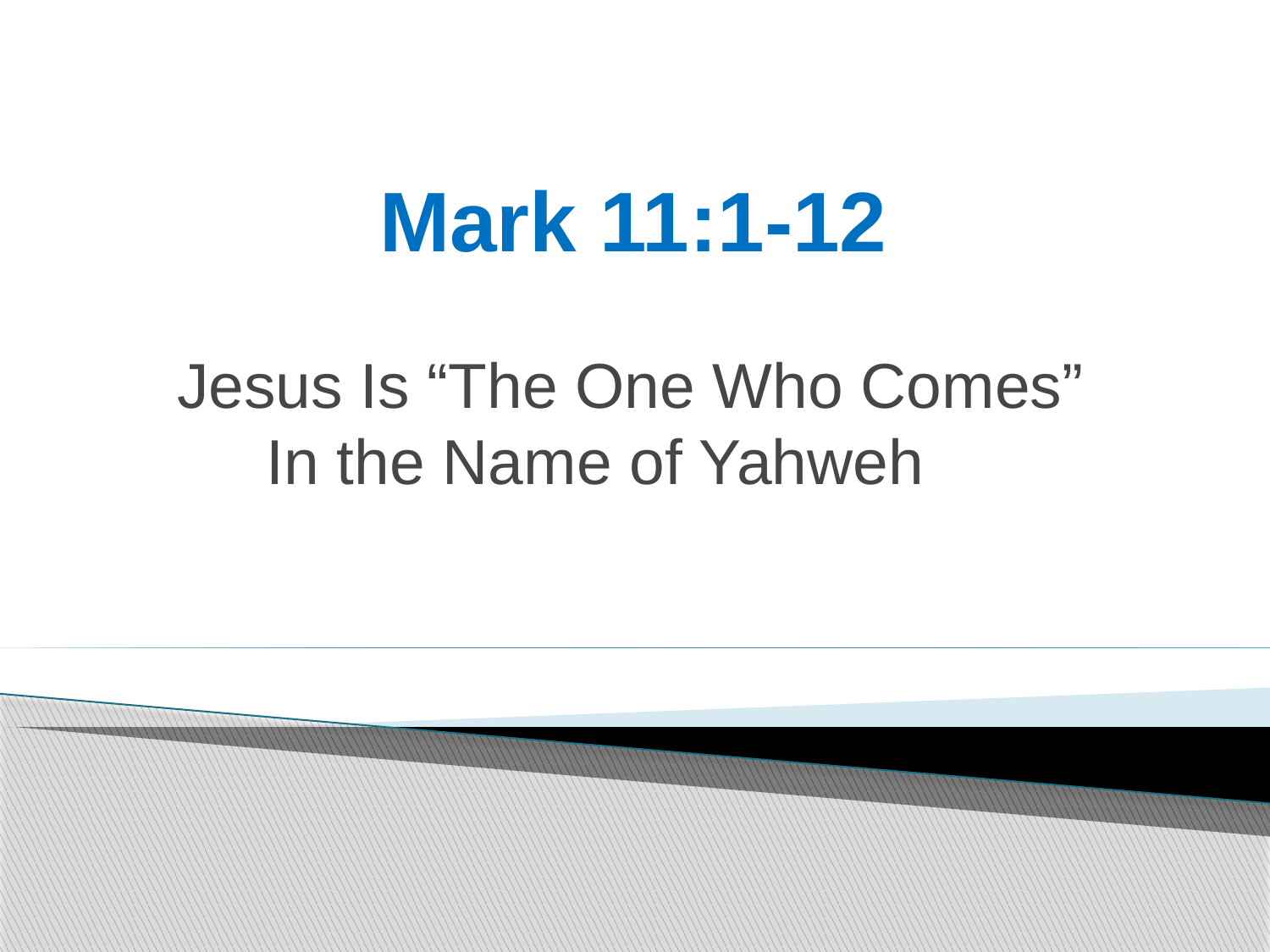

# Mark 11:1-12
Jesus Is “The One Who Comes” In the Name of Yahweh